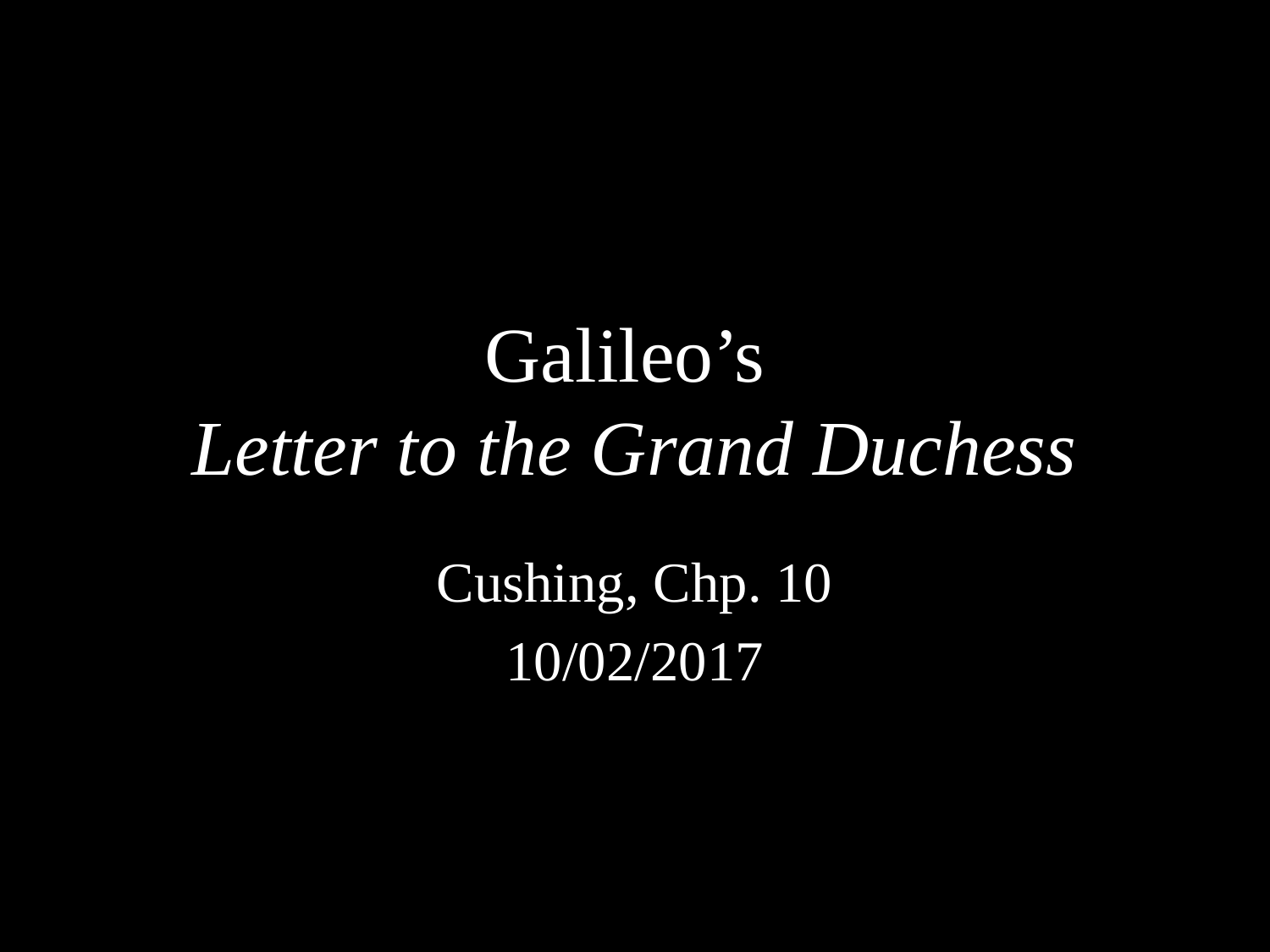

# Galileo’s Letter to the Grand Duchess
Cushing, Chp. 10
10/02/2017